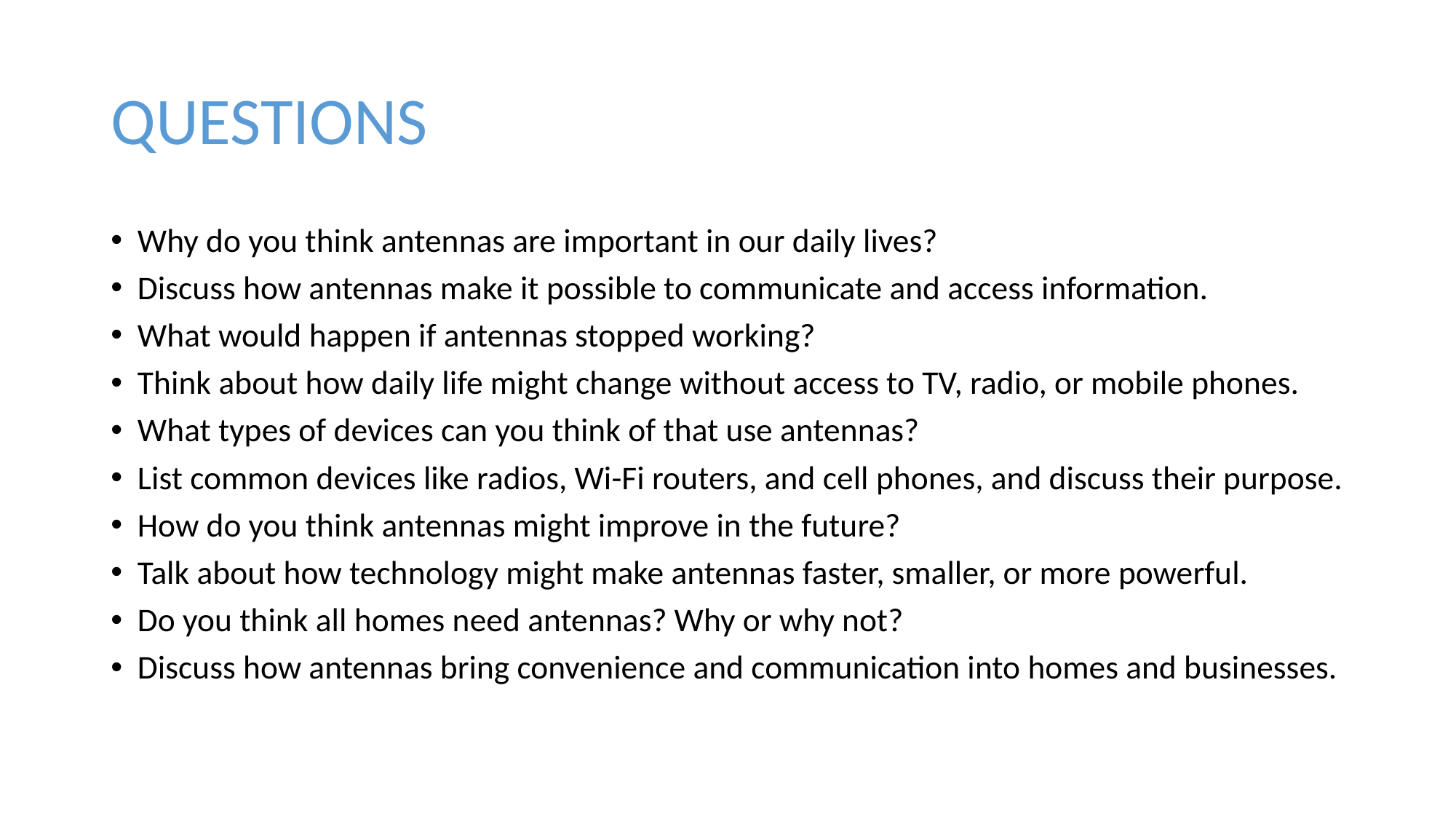

# QUESTIONS
Why do you think antennas are important in our daily lives?
Discuss how antennas make it possible to communicate and access information.
What would happen if antennas stopped working?
Think about how daily life might change without access to TV, radio, or mobile phones.
What types of devices can you think of that use antennas?
List common devices like radios, Wi-Fi routers, and cell phones, and discuss their purpose.
How do you think antennas might improve in the future?
Talk about how technology might make antennas faster, smaller, or more powerful.
Do you think all homes need antennas? Why or why not?
Discuss how antennas bring convenience and communication into homes and businesses.